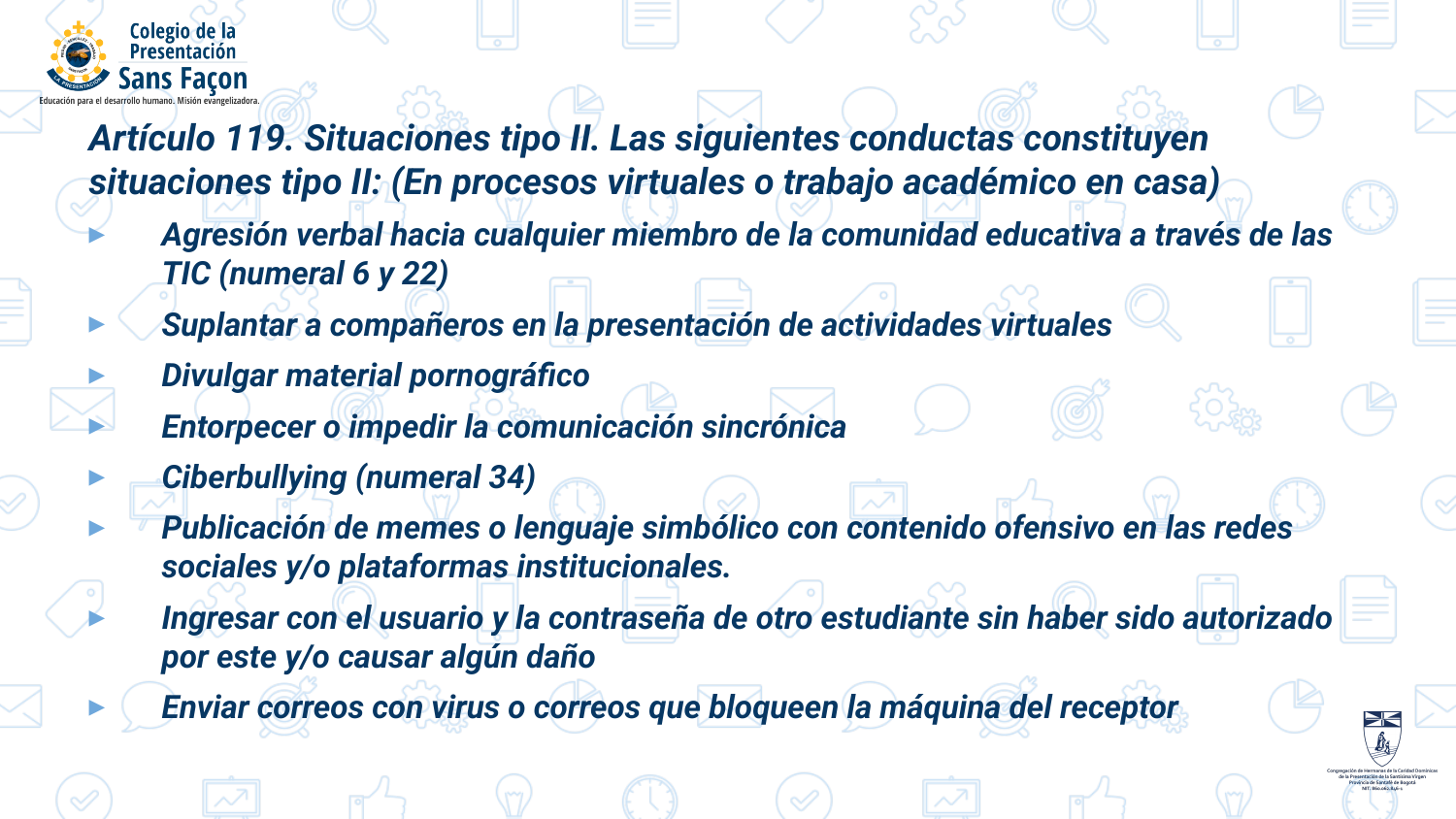

Artículo 119. Situaciones tipo II. Las siguientes conductas constituyen situaciones tipo II: (En procesos virtuales o trabajo académico en casa)
Agresión verbal hacia cualquier miembro de la comunidad educativa a través de las TIC (numeral 6 y 22)
Suplantar a compañeros en la presentación de actividades virtuales
Divulgar material pornográfico
Entorpecer o impedir la comunicación sincrónica
Ciberbullying (numeral 34)
Publicación de memes o lenguaje simbólico con contenido ofensivo en las redes sociales y/o plataformas institucionales.
Ingresar con el usuario y la contraseña de otro estudiante sin haber sido autorizado por este y/o causar algún daño
Enviar correos con virus o correos que bloqueen la máquina del receptor